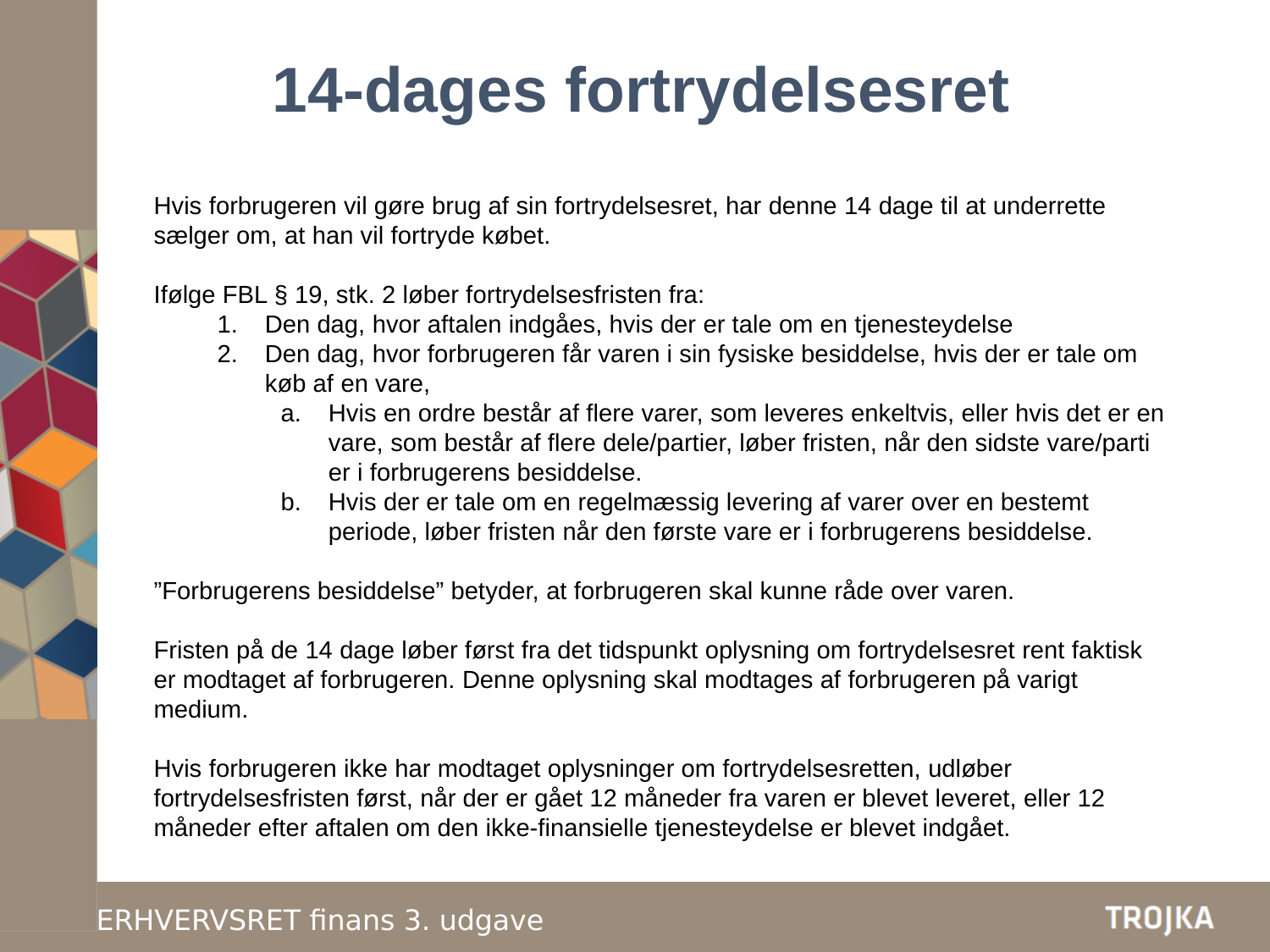

# 14-dages fortrydelsesret
Hvis forbrugeren vil gøre brug af sin fortrydelsesret, har denne 14 dage til at underrette sælger om, at han vil fortryde købet.

Ifølge FBL § 19, stk. 2 løber fortrydelsesfristen fra:
Den dag, hvor aftalen indgåes, hvis der er tale om en tjenesteydelse
Den dag, hvor forbrugeren får varen i sin fysiske besiddelse, hvis der er tale om køb af en vare,
Hvis en ordre består af flere varer, som leveres enkeltvis, eller hvis det er en vare, som består af flere dele/partier, løber fristen, når den sidste vare/parti er i forbrugerens besiddelse.
Hvis der er tale om en regelmæssig levering af varer over en bestemt periode, løber fristen når den første vare er i forbrugerens besiddelse.

”Forbrugerens besiddelse” betyder, at forbrugeren skal kunne råde over varen.

Fristen på de 14 dage løber først fra det tidspunkt oplysning om fortrydelsesret rent faktisk er modtaget af forbrugeren. Denne oplysning skal modtages af forbrugeren på varigt medium.

Hvis forbrugeren ikke har modtaget oplysninger om fortrydelsesretten, udløber fortrydelsesfristen først, når der er gået 12 måneder fra varen er blevet leveret, eller 12 måneder efter aftalen om den ikke-finansielle tjenesteydelse er blevet indgået.